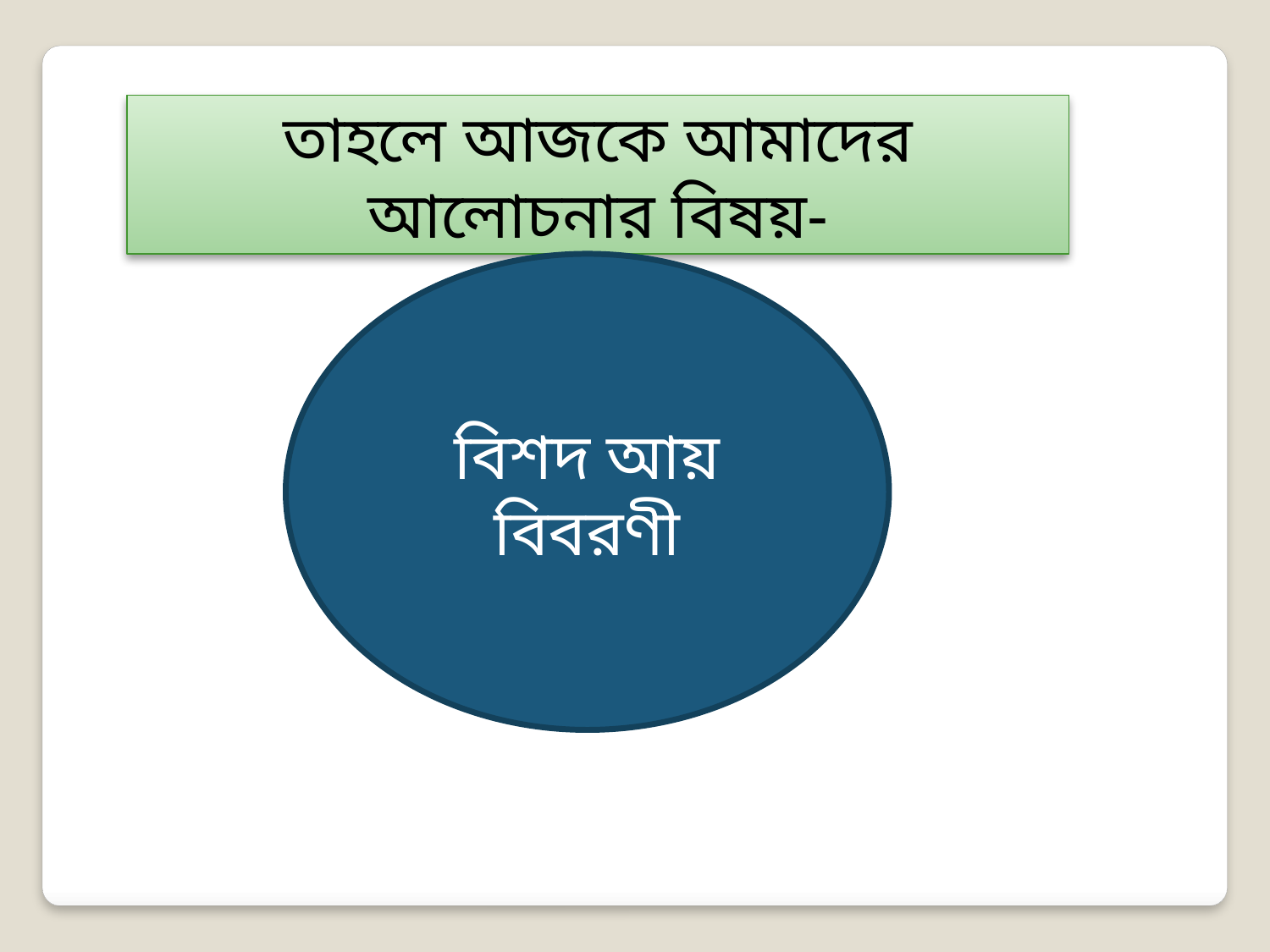

তাহলে আজকে আমাদের আলোচনার বিষয়-

বিশদ আয় বিবরণী